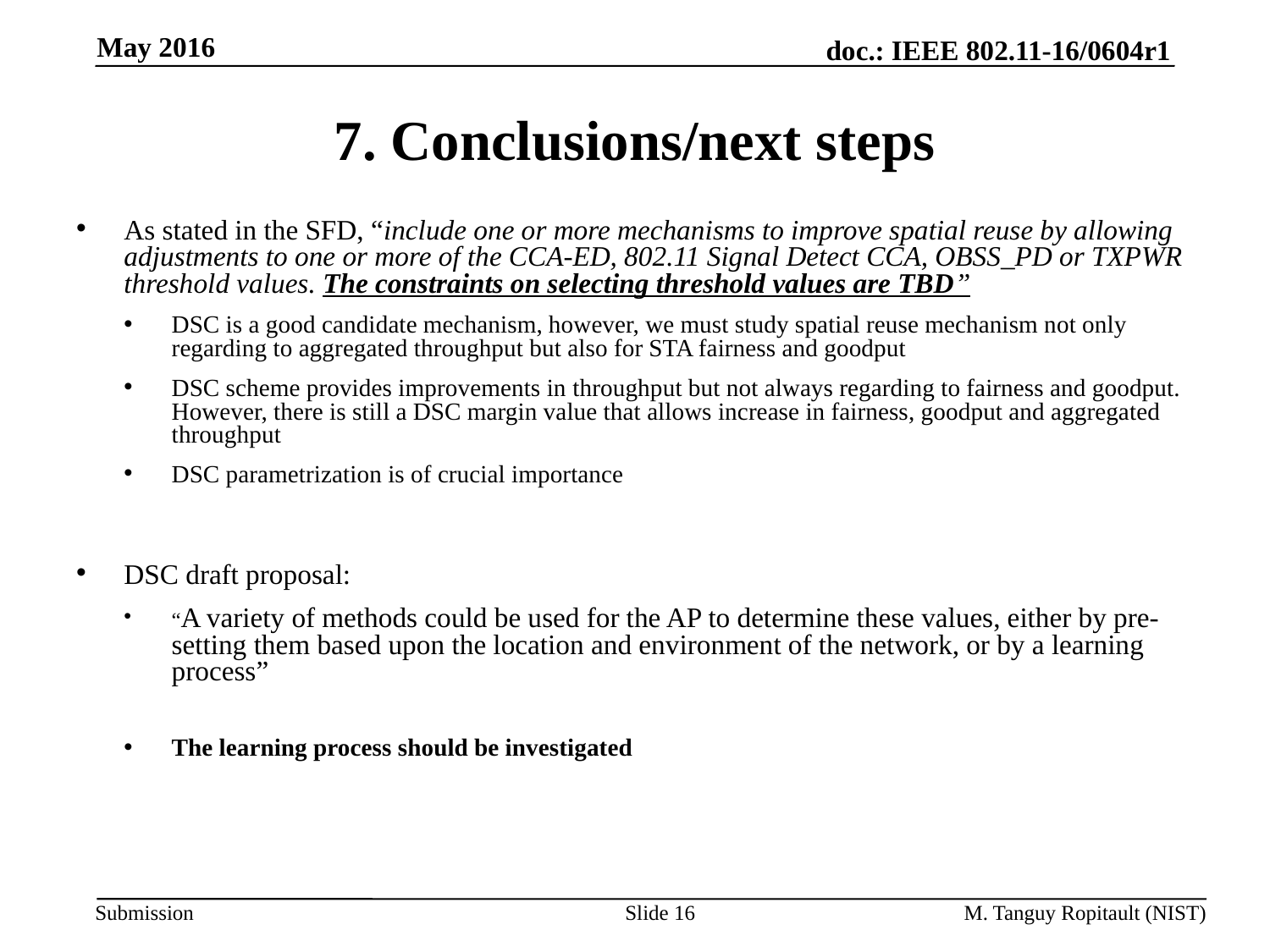

May 2016
# 7. Conclusions/next steps
As stated in the SFD, “include one or more mechanisms to improve spatial reuse by allowing adjustments to one or more of the CCA-ED, 802.11 Signal Detect CCA, OBSS_PD or TXPWR threshold values. The constraints on selecting threshold values are TBD”
DSC is a good candidate mechanism, however, we must study spatial reuse mechanism not only regarding to aggregated throughput but also for STA fairness and goodput
DSC scheme provides improvements in throughput but not always regarding to fairness and goodput. However, there is still a DSC margin value that allows increase in fairness, goodput and aggregated throughput
DSC parametrization is of crucial importance

DSC draft proposal:
“A variety of methods could be used for the AP to determine these values, either by pre-setting them based upon the location and environment of the network, or by a learning process”

The learning process should be investigated
Slide 16
M. Tanguy Ropitault (NIST)